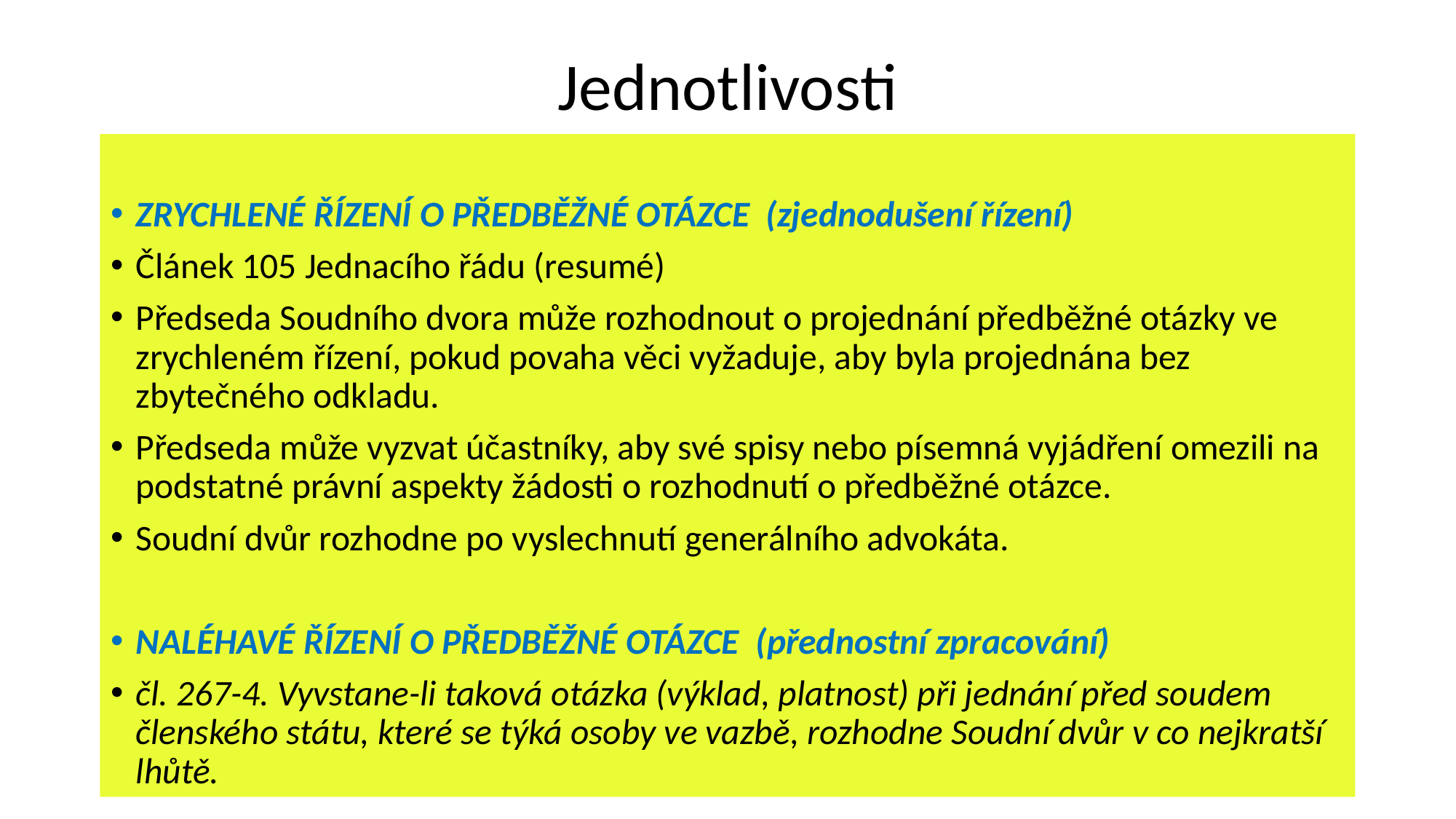

# Jednotlivosti

ZRYCHLENÉ ŘÍZENÍ O PŘEDBĚŽNÉ OTÁZCE  (zjednodušení řízení)
Článek 105 Jednacího řádu (resumé)
Předseda Soudního dvora může rozhodnout o projednání předběžné otázky ve zrychleném řízení, pokud povaha věci vyžaduje, aby byla projednána bez zbytečného odkladu.
Předseda může vyzvat účastníky, aby své spisy nebo písemná vyjádření omezili na podstatné právní aspekty žádosti o rozhodnutí o předběžné otázce.
Soudní dvůr rozhodne po vyslechnutí generálního advokáta.

NALÉHAVÉ ŘÍZENÍ O PŘEDBĚŽNÉ OTÁZCE  (přednostní zpracování)
čl. 267-4. Vyvstane-li taková otázka (výklad, platnost) při jednání před soudem členského státu, které se týká osoby ve vazbě, rozhodne Soudní dvůr v co nejkratší lhůtě.